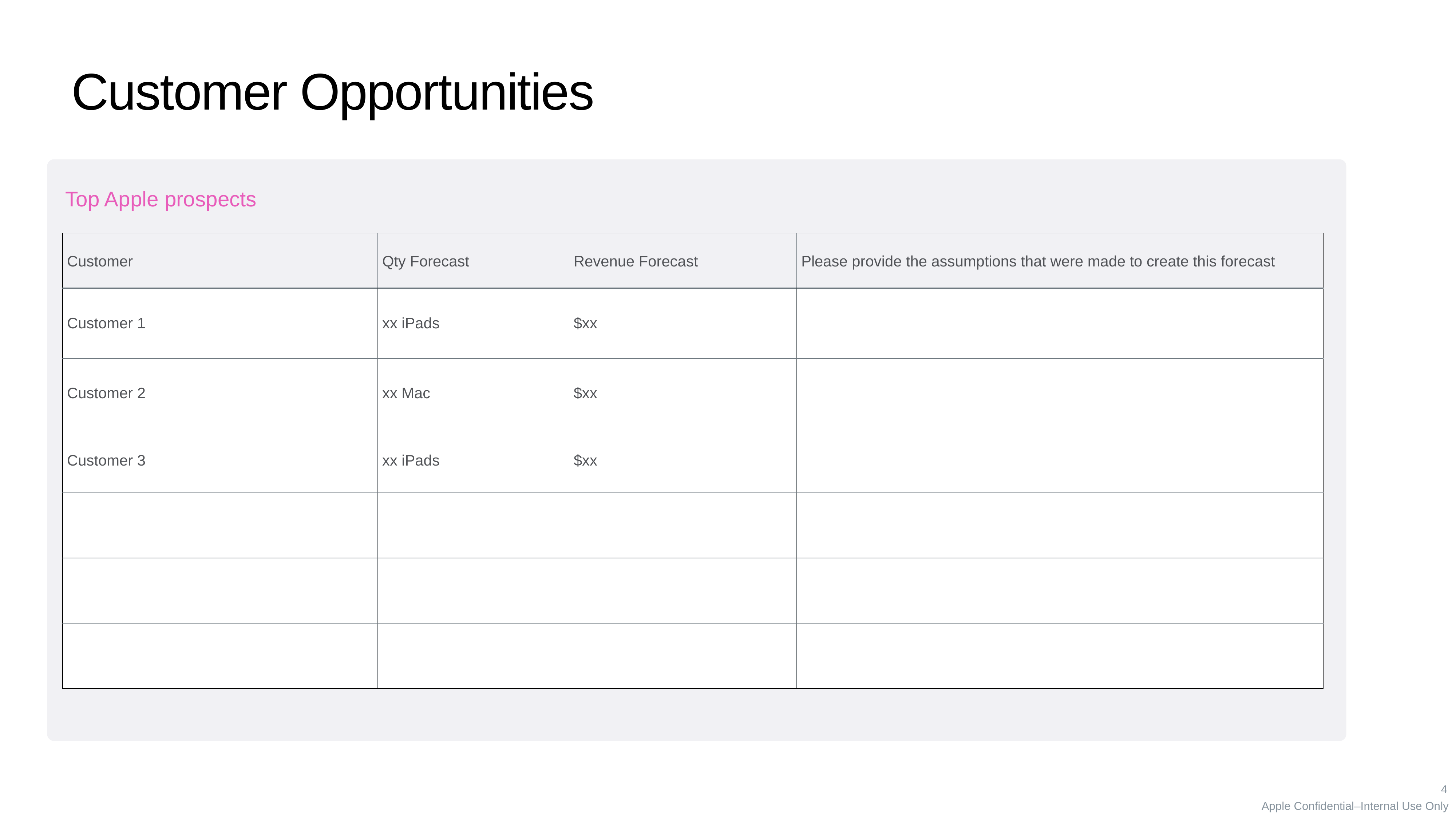

# Customer Opportunities

Top Apple prospects
| Customer | Qty Forecast | Revenue Forecast | Please provide the assumptions that were made to create this forecast |
| --- | --- | --- | --- |
| Customer 1 | xx iPads | $xx |  |
| Customer 2 | xx Mac | $xx |  |
| Customer 3 | xx iPads | $xx |  |
|  |  |  |  |
|  |  |  |  |
|  |  |  |  |
4